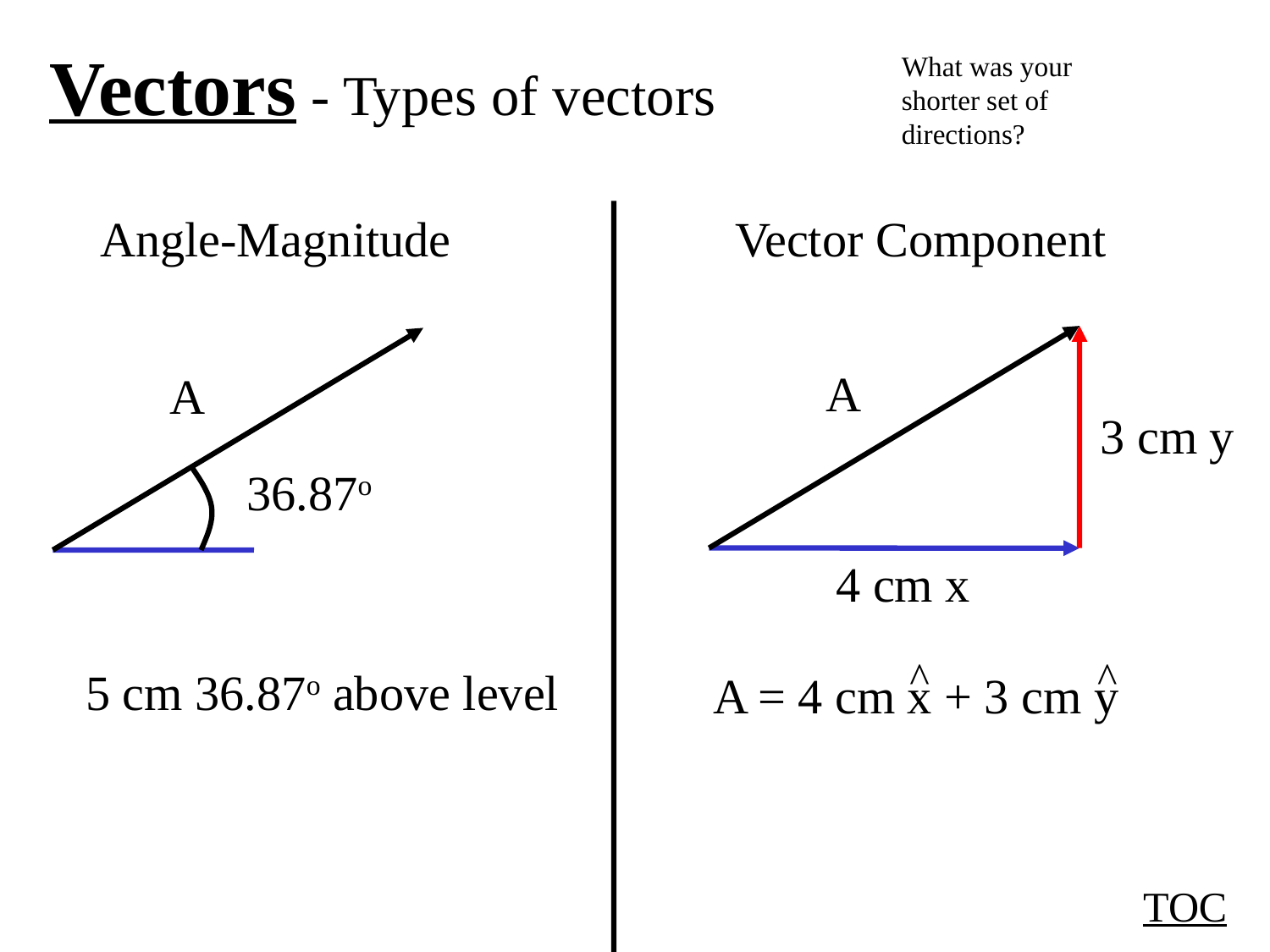

Vectors - Types of vectors
What was your shorter set of directions?
Angle-Magnitude			Vector Component

A
3 cm y
4 cm x

A
36.87o

^
^
A = 4 cm x + 3 cm y
5 cm 36.87o above level
TOC